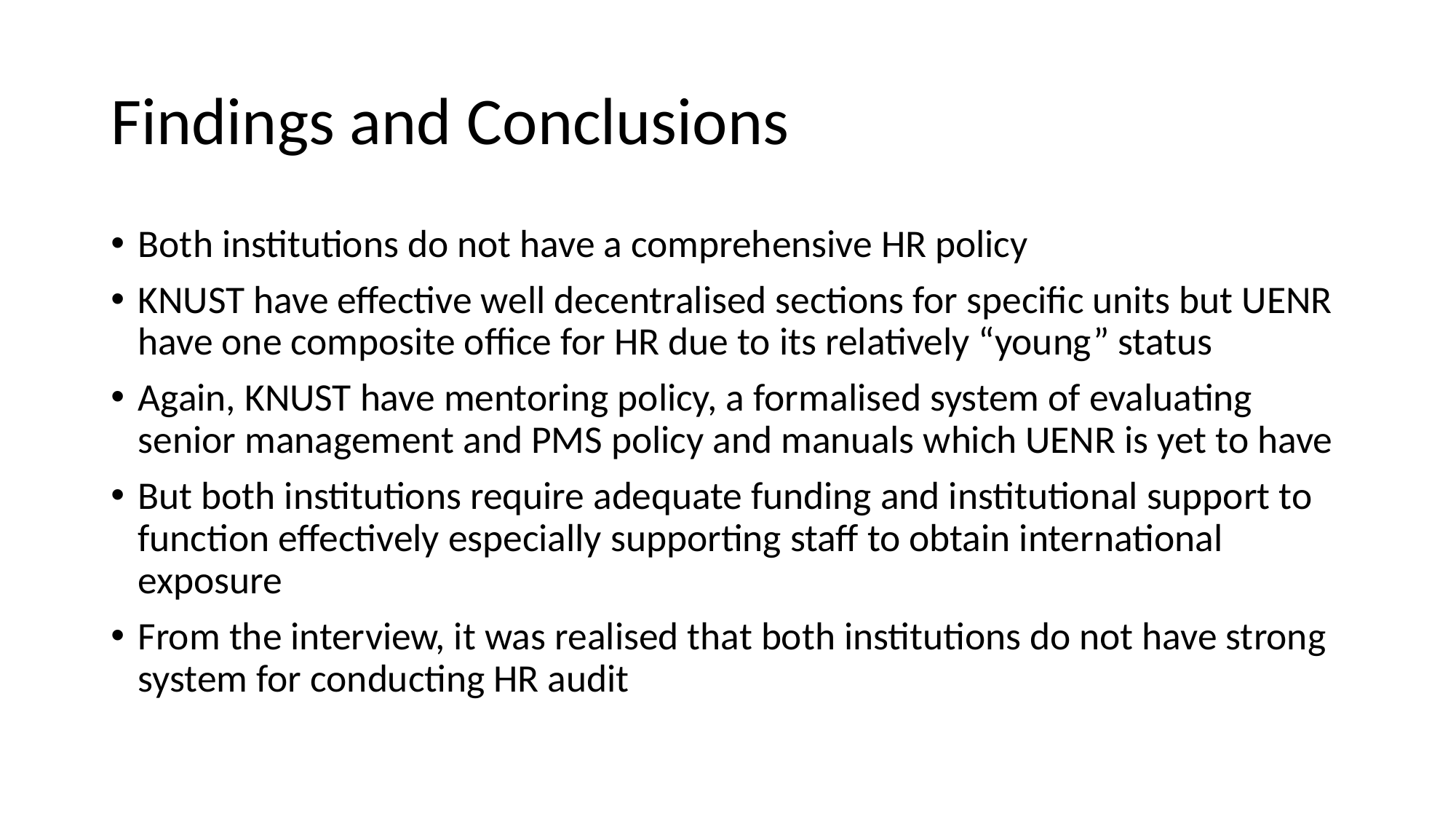

# Findings and Conclusions
Both institutions do not have a comprehensive HR policy
KNUST have effective well decentralised sections for specific units but UENR have one composite office for HR due to its relatively “young” status
Again, KNUST have mentoring policy, a formalised system of evaluating senior management and PMS policy and manuals which UENR is yet to have
But both institutions require adequate funding and institutional support to function effectively especially supporting staff to obtain international exposure
From the interview, it was realised that both institutions do not have strong system for conducting HR audit